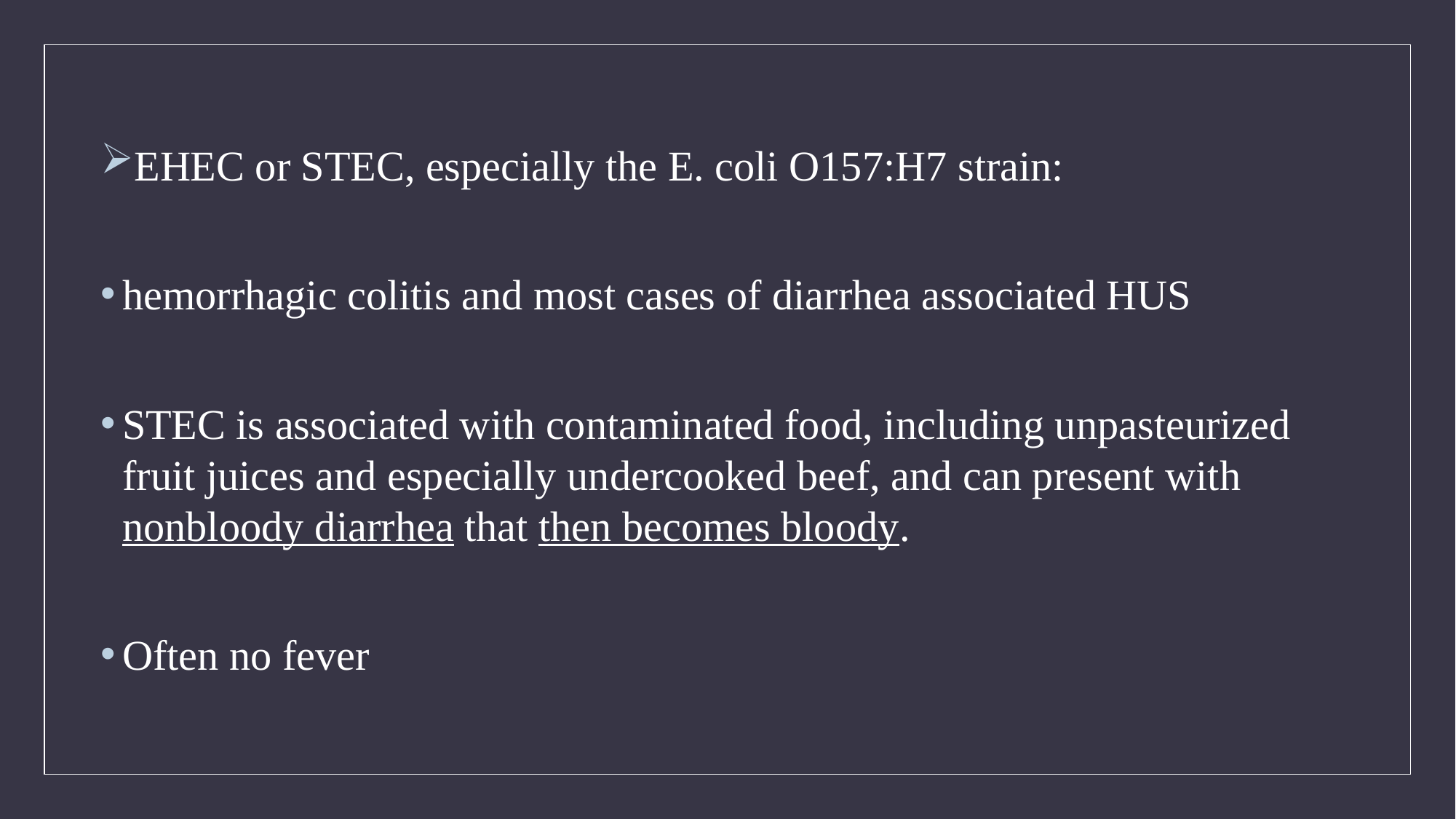

EHEC or STEC, especially the E. coli O157:H7 strain:

hemorrhagic colitis and most cases of diarrhea associated HUS

STEC is associated with contaminated food, including unpasteurized fruit juices and especially undercooked beef, and can present with nonbloody diarrhea that then becomes bloody.

Often no fever